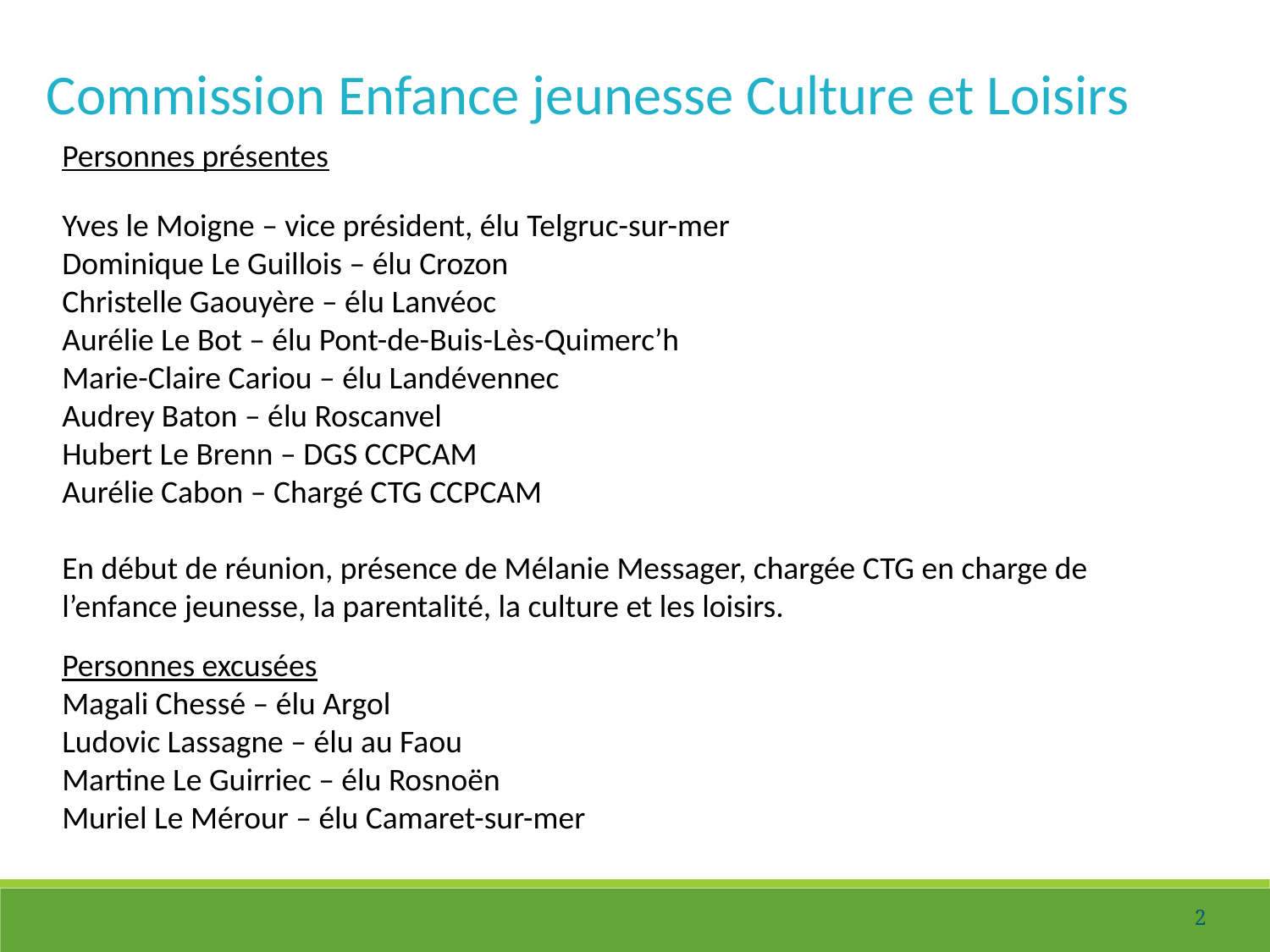

Commission Enfance jeunesse Culture et Loisirs
Personnes présentes
Yves le Moigne – vice président, élu Telgruc-sur-mer
Dominique Le Guillois – élu Crozon
Christelle Gaouyère – élu Lanvéoc
Aurélie Le Bot – élu Pont-de-Buis-Lès-Quimerc’h
Marie-Claire Cariou – élu Landévennec
Audrey Baton – élu Roscanvel
Hubert Le Brenn – DGS CCPCAM
Aurélie Cabon – Chargé CTG CCPCAM

En début de réunion, présence de Mélanie Messager, chargée CTG en charge de l’enfance jeunesse, la parentalité, la culture et les loisirs.
Personnes excusées
Magali Chessé – élu Argol
Ludovic Lassagne – élu au Faou
Martine Le Guirriec – élu Rosnoën
Muriel Le Mérour – élu Camaret-sur-mer

2